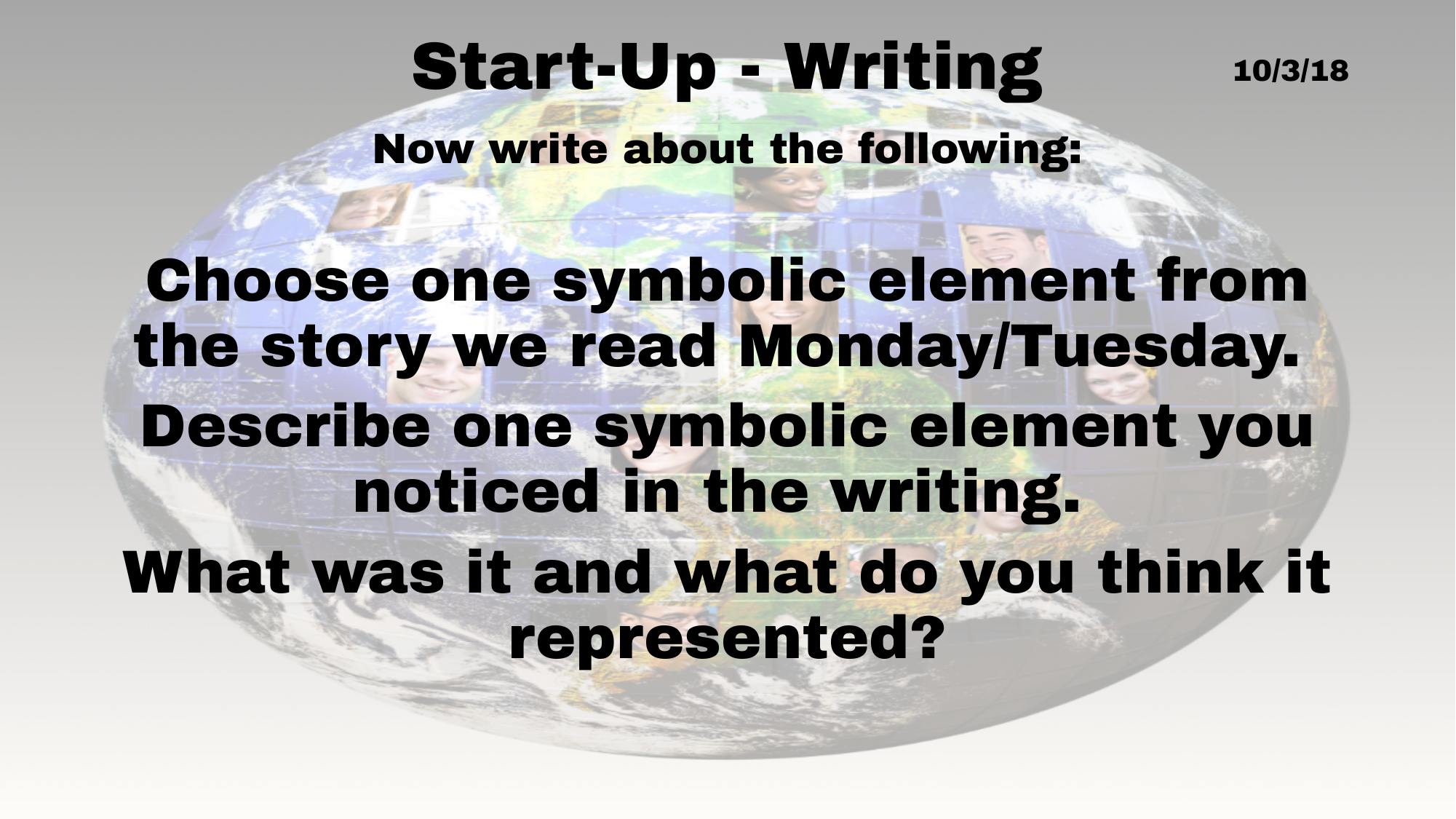

# Start-Up - Writing
10/3/18
Now write about the following:

Choose one symbolic element from the story we read Monday/Tuesday.
Describe one symbolic element you noticed in the writing.
What was it and what do you think it represented?